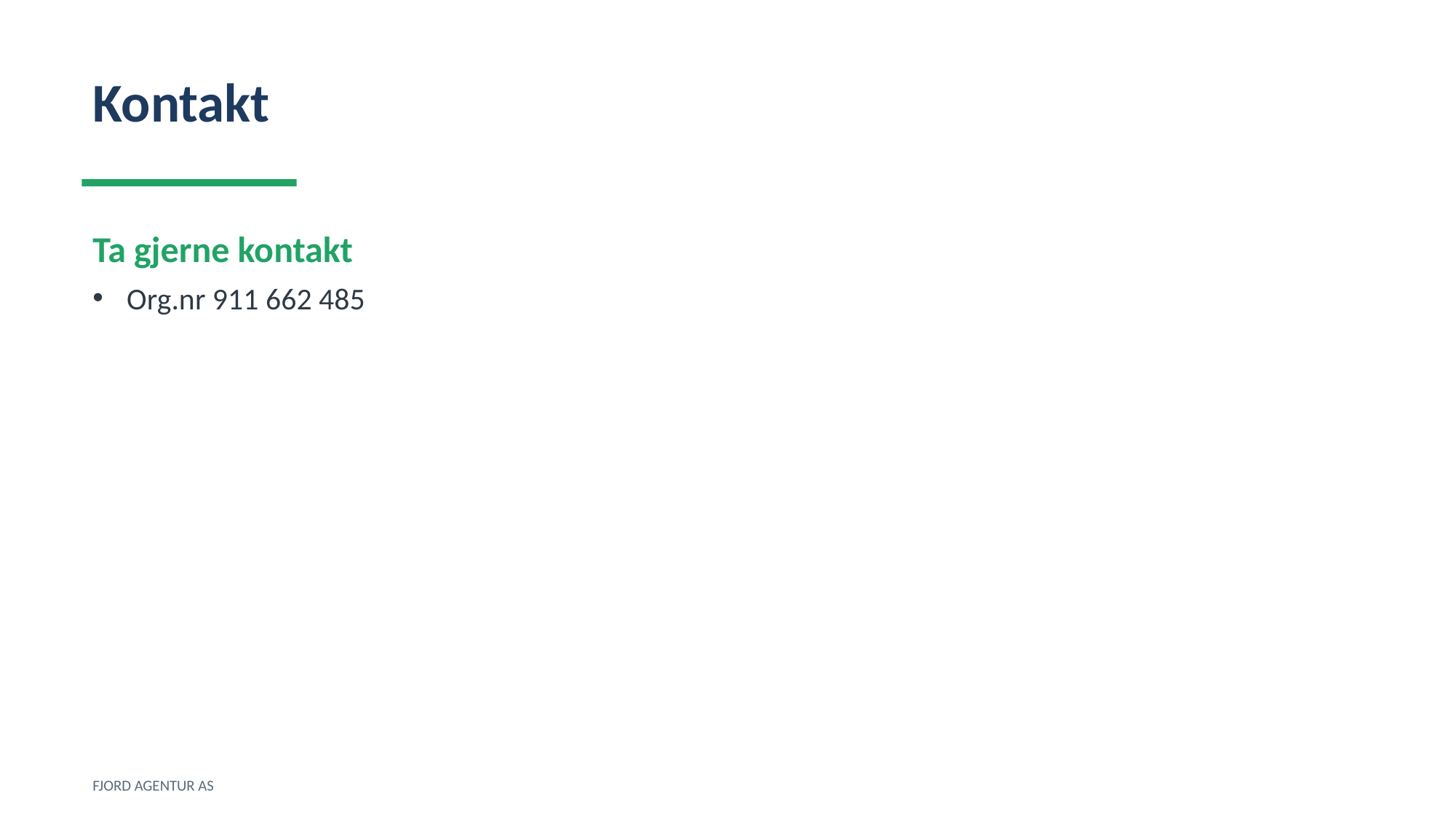

Kontakt

Ta gjerne kontakt
Org.nr 911 662 485
FJORD AGENTUR AS